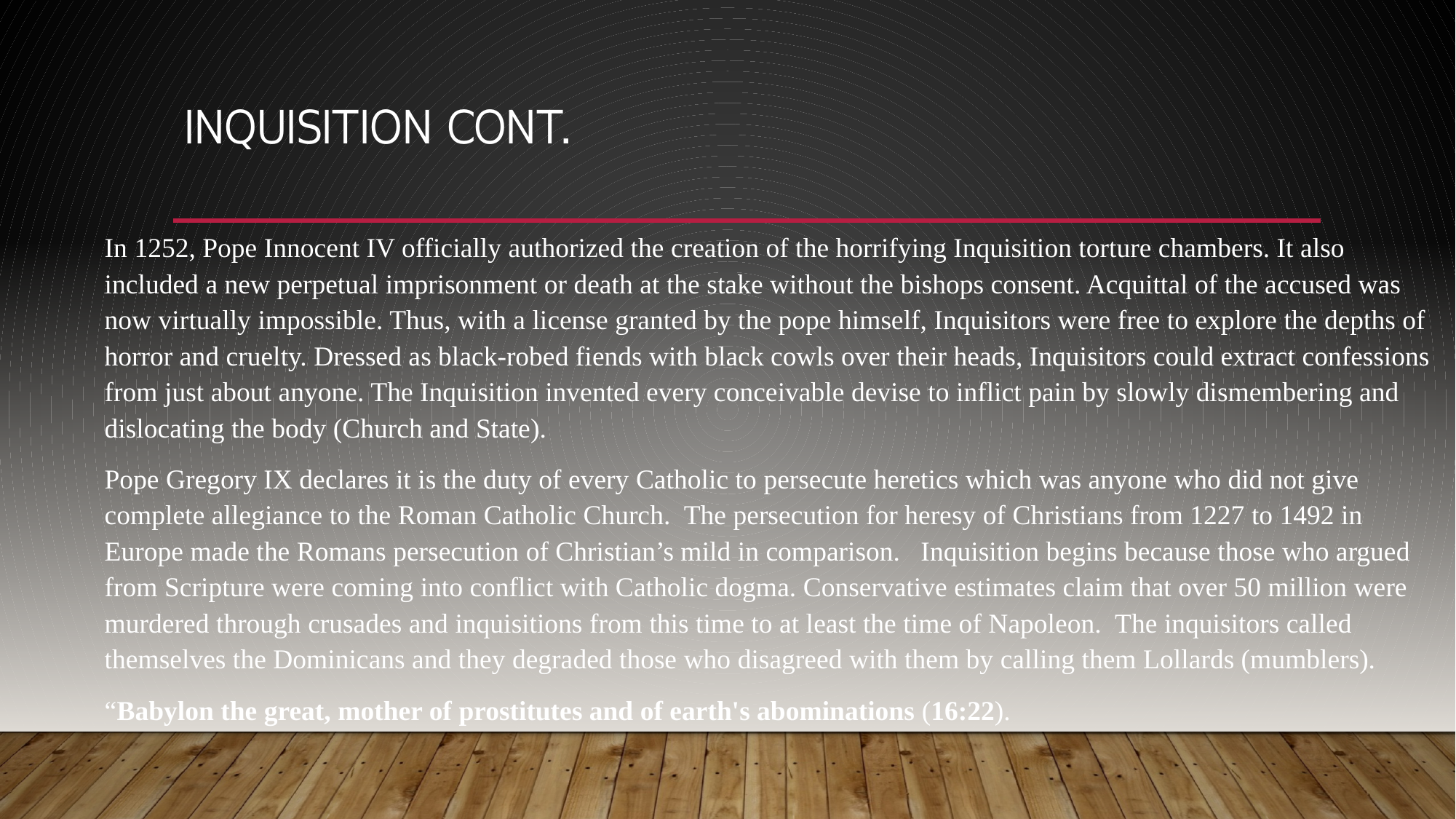

# Inquisition cont.
In 1252, Pope Innocent IV officially authorized the creation of the horrifying Inquisition torture chambers. It also included a new perpetual imprisonment or death at the stake without the bishops consent. Acquittal of the accused was now virtually impossible. Thus, with a license granted by the pope himself, Inquisitors were free to explore the depths of horror and cruelty. Dressed as black-robed fiends with black cowls over their heads, Inquisitors could extract confessions from just about anyone. The Inquisition invented every conceivable devise to inflict pain by slowly dismembering and dislocating the body (Church and State).
Pope Gregory IX declares it is the duty of every Catholic to persecute heretics which was anyone who did not give complete allegiance to the Roman Catholic Church.  The persecution for heresy of Christians from 1227 to 1492 in Europe made the Romans persecution of Christian’s mild in comparison.   Inquisition begins because those who argued from Scripture were coming into conflict with Catholic dogma. Conservative estimates claim that over 50 million were murdered through crusades and inquisitions from this time to at least the time of Napoleon.  The inquisitors called themselves the Dominicans and they degraded those who disagreed with them by calling them Lollards (mumblers).
“Babylon the great, mother of prostitutes and of earth's abominations (16:22).